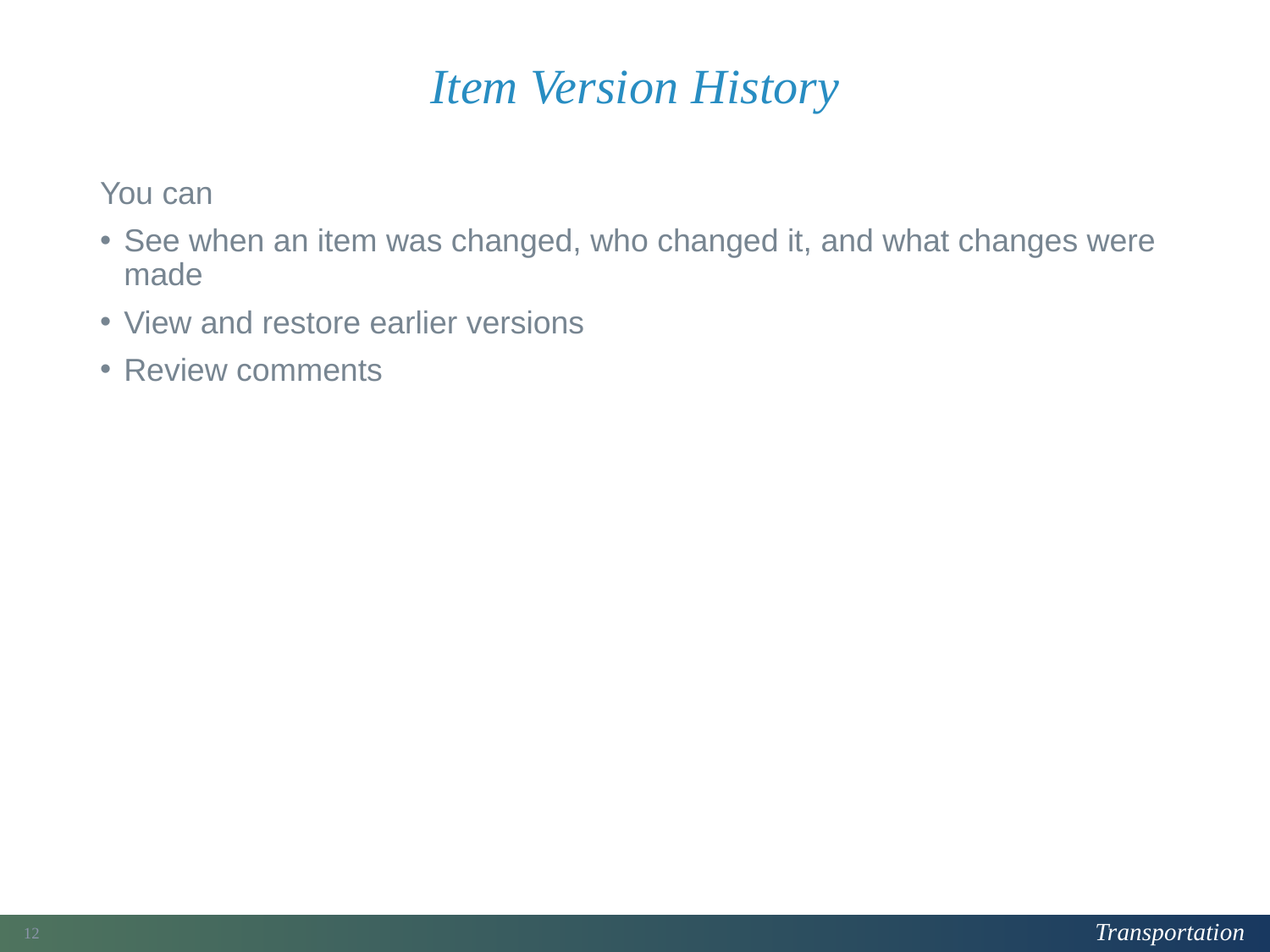

# Item Version History
You can
See when an item was changed, who changed it, and what changes were made
View and restore earlier versions
Review comments
12